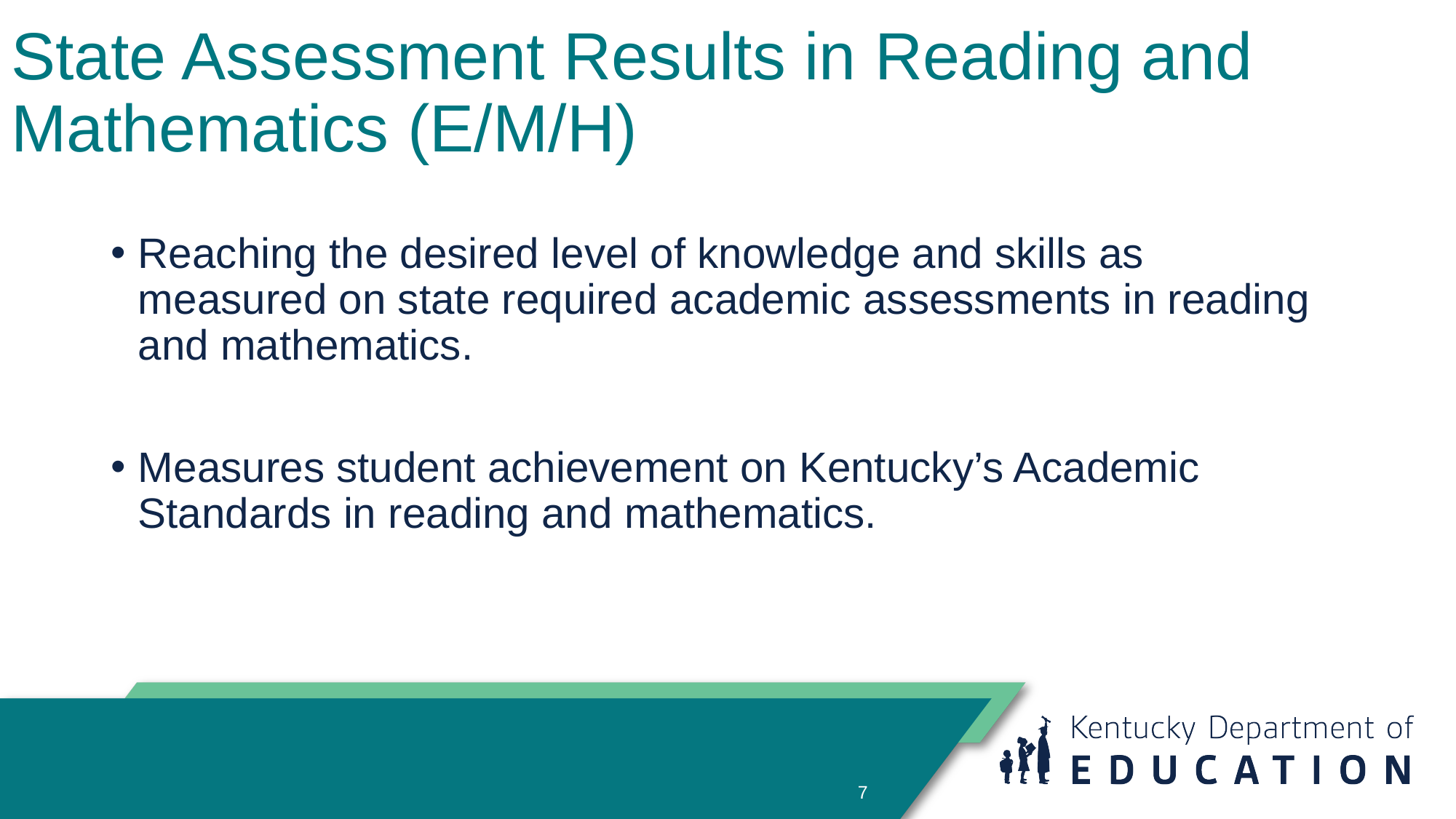

# State Assessment Results in Reading and Mathematics (E/M/H)
Reaching the desired level of knowledge and skills as measured on state required academic assessments in reading and mathematics.

Measures student achievement on Kentucky’s Academic Standards in reading and mathematics.